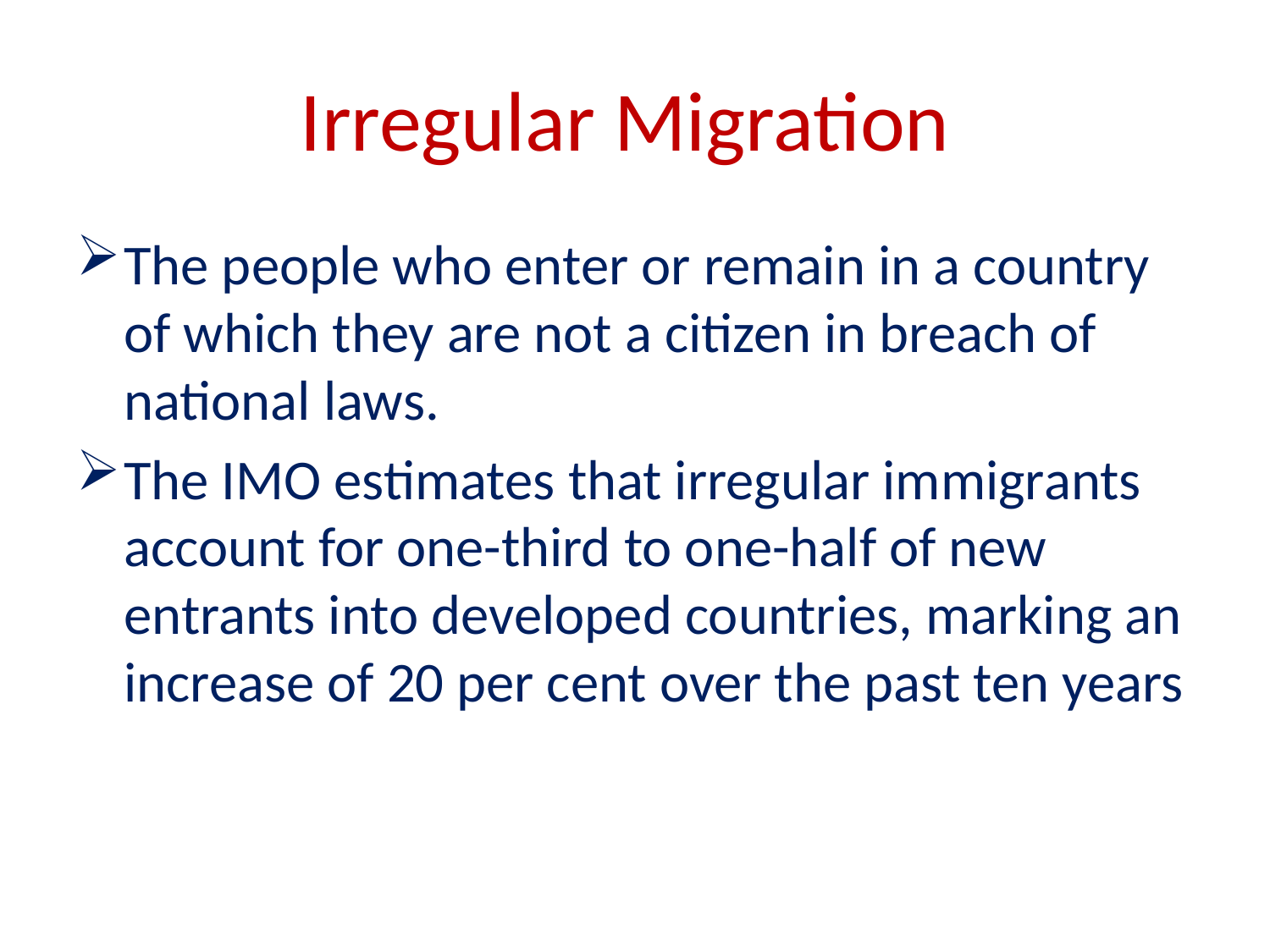

# Irregular Migration
The people who enter or remain in a country of which they are not a citizen in breach of national laws.
The IMO estimates that irregular immigrants account for one-third to one-half of new entrants into developed countries, marking an increase of 20 per cent over the past ten years